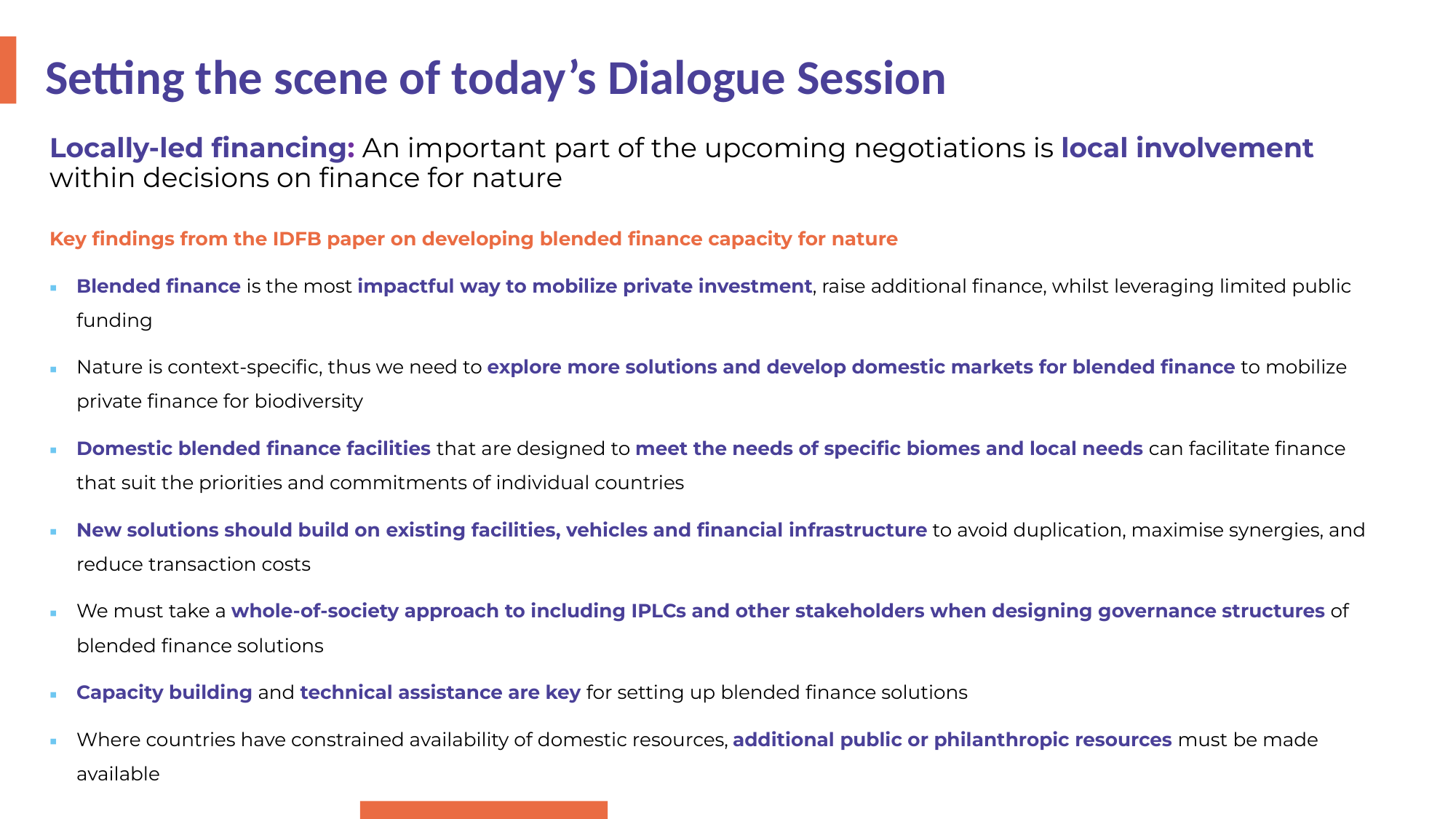

# Setting the scene of today’s Dialogue Session
Locally-led financing: An important part of the upcoming negotiations is local involvement within decisions on finance for nature

Key findings from the IDFB paper on developing blended finance capacity for nature
Blended finance is the most impactful way to mobilize private investment, raise additional finance, whilst leveraging limited public funding
Nature is context-specific, thus we need to explore more solutions and develop domestic markets for blended finance to mobilize private finance for biodiversity
Domestic blended finance facilities that are designed to meet the needs of specific biomes and local needs can facilitate finance that suit the priorities and commitments of individual countries
New solutions should build on existing facilities, vehicles and financial infrastructure to avoid duplication, maximise synergies, and reduce transaction costs
We must take a whole-of-society approach to including IPLCs and other stakeholders when designing governance structures of blended finance solutions
Capacity building and technical assistance are key for setting up blended finance solutions
Where countries have constrained availability of domestic resources, additional public or philanthropic resources must be made available